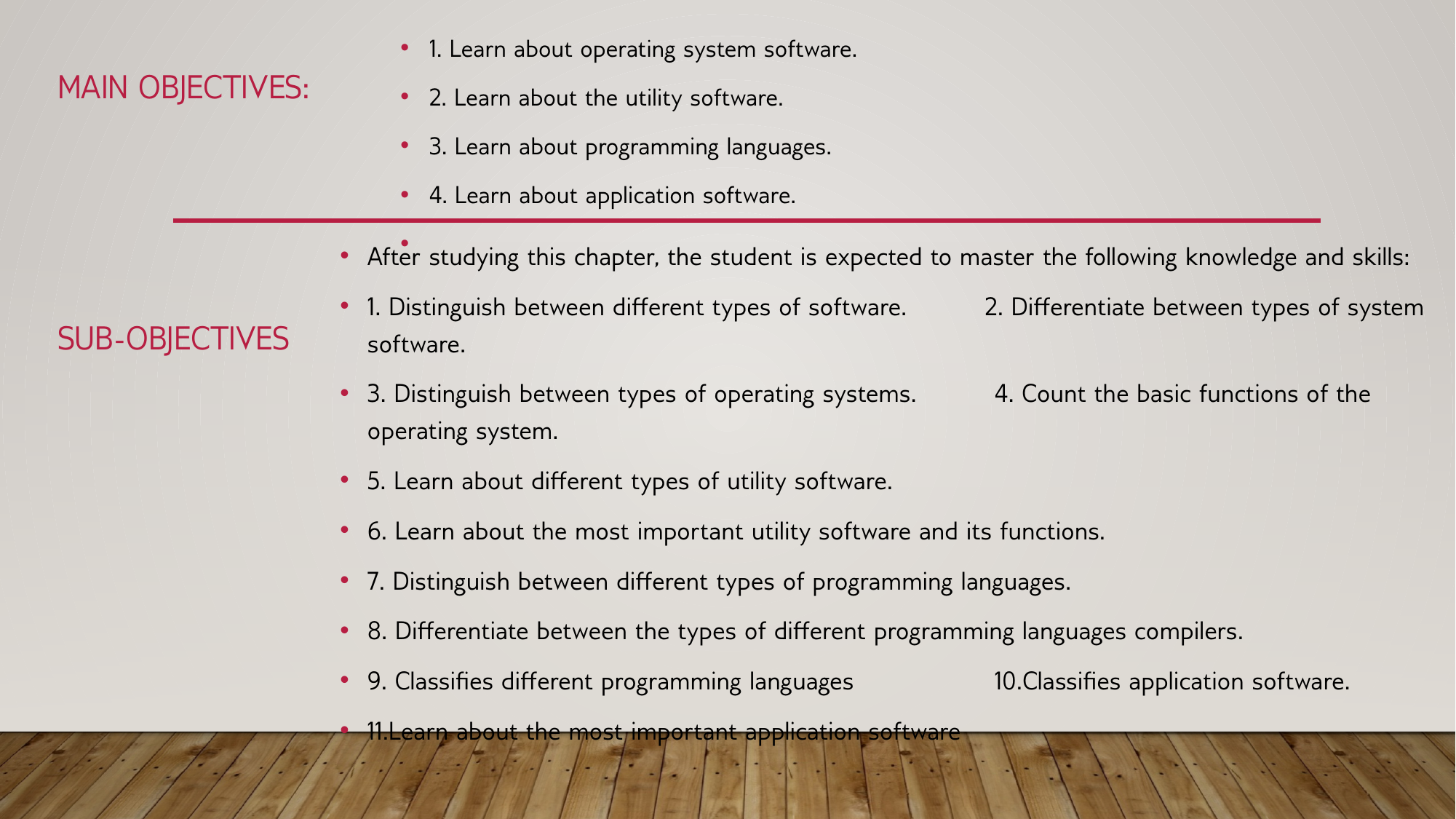

Main objectives:
1. Learn about operating system software.
2. Learn about the utility software.
3. Learn about programming languages.
4. Learn about application software.

After studying this chapter, the student is expected to master the following knowledge and skills:
1. Distinguish between different types of software.          2. Differentiate between types of system software.
3. Distinguish between types of operating systems.          4. Count the basic functions of the operating system.
5. Learn about different types of utility software.
6. Learn about the most important utility software and its functions.
7. Distinguish between different types of programming languages.
8. Differentiate between the types of different programming languages compilers.
9. Classifies different programming languages                  10.Classifies application software.
11.Learn about the most important application software
Sub-Objectives